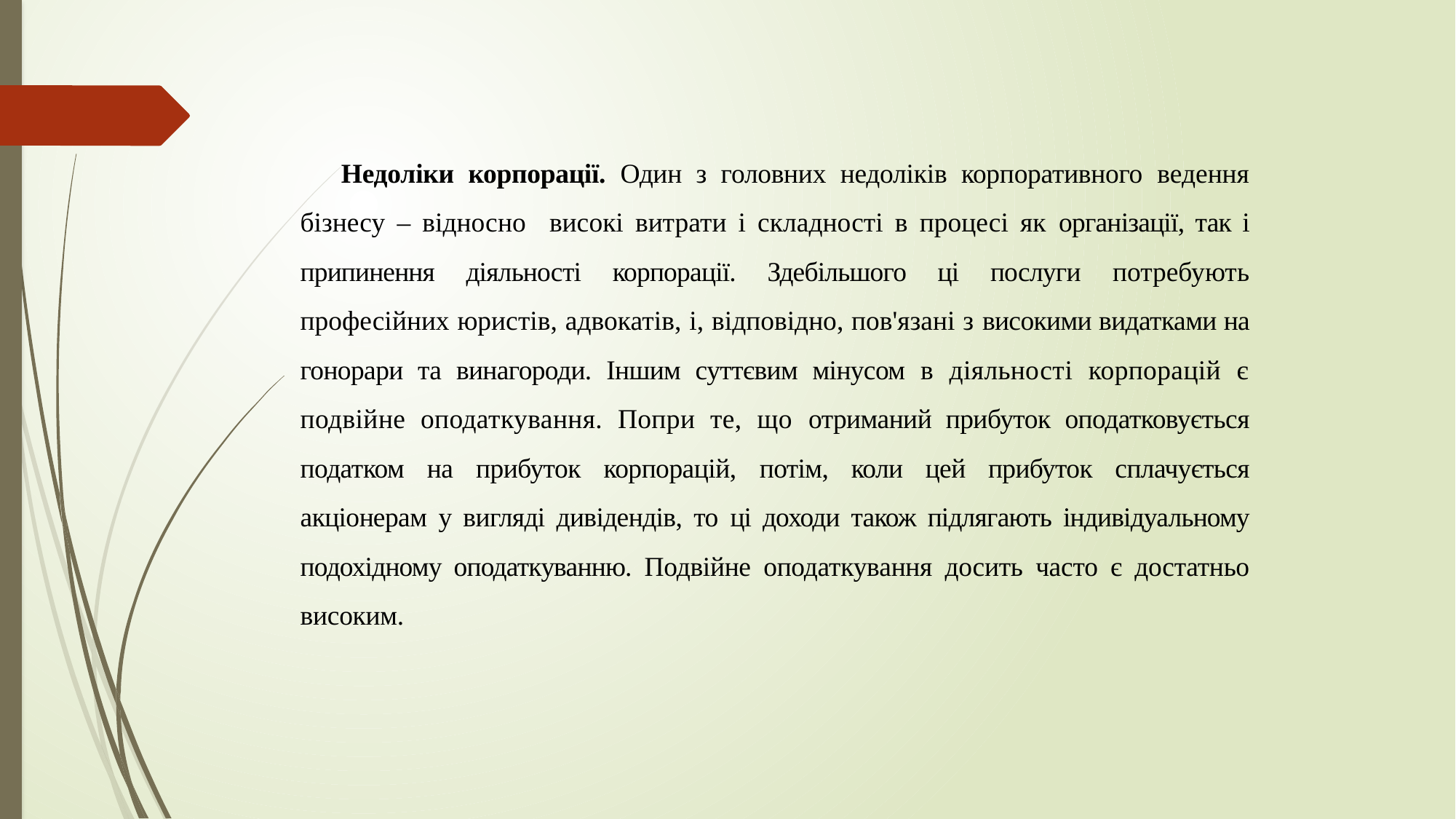

Недоліки корпорації. Один з головних недоліків корпоративного ведення бізнесу – відносно  високі витрати і складності в процесі як організації, так і припинення діяльності корпорації. Здебільшого ці послуги потребують професійних юристів, адвокатів, і, відповідно, пов'язані з високими видатками на гонорари та винагороди. Іншим суттєвим мінусом в діяльності корпорацій є подвійне оподаткування. Попри те, що отриманий прибуток оподатковується податком на прибуток корпорацій, потім, коли цей прибуток сплачується акціонерам у вигляді дивідендів, то ці доходи також підлягають індивідуальному подохідному оподаткуванню. Подвійне оподаткування досить часто є достатньо високим.